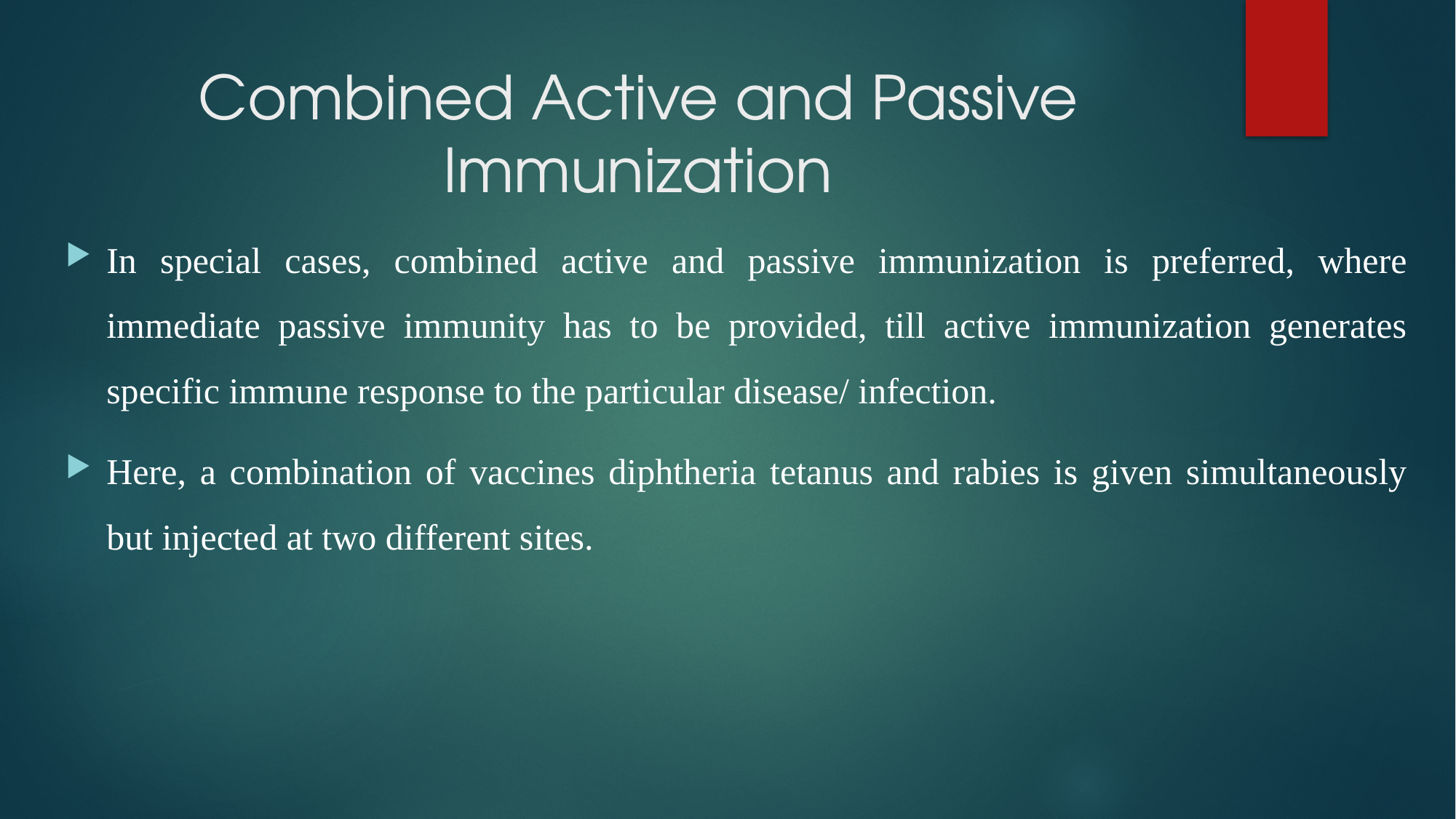

# Combined Active and Passive Immunization
In special cases, combined active and passive immunization is preferred, where immediate passive immunity has to be provided, till active immunization generates specific immune response to the particular disease/ infection.
Here, a combination of vaccines diphtheria tetanus and rabies is given simultaneously but injected at two different sites.